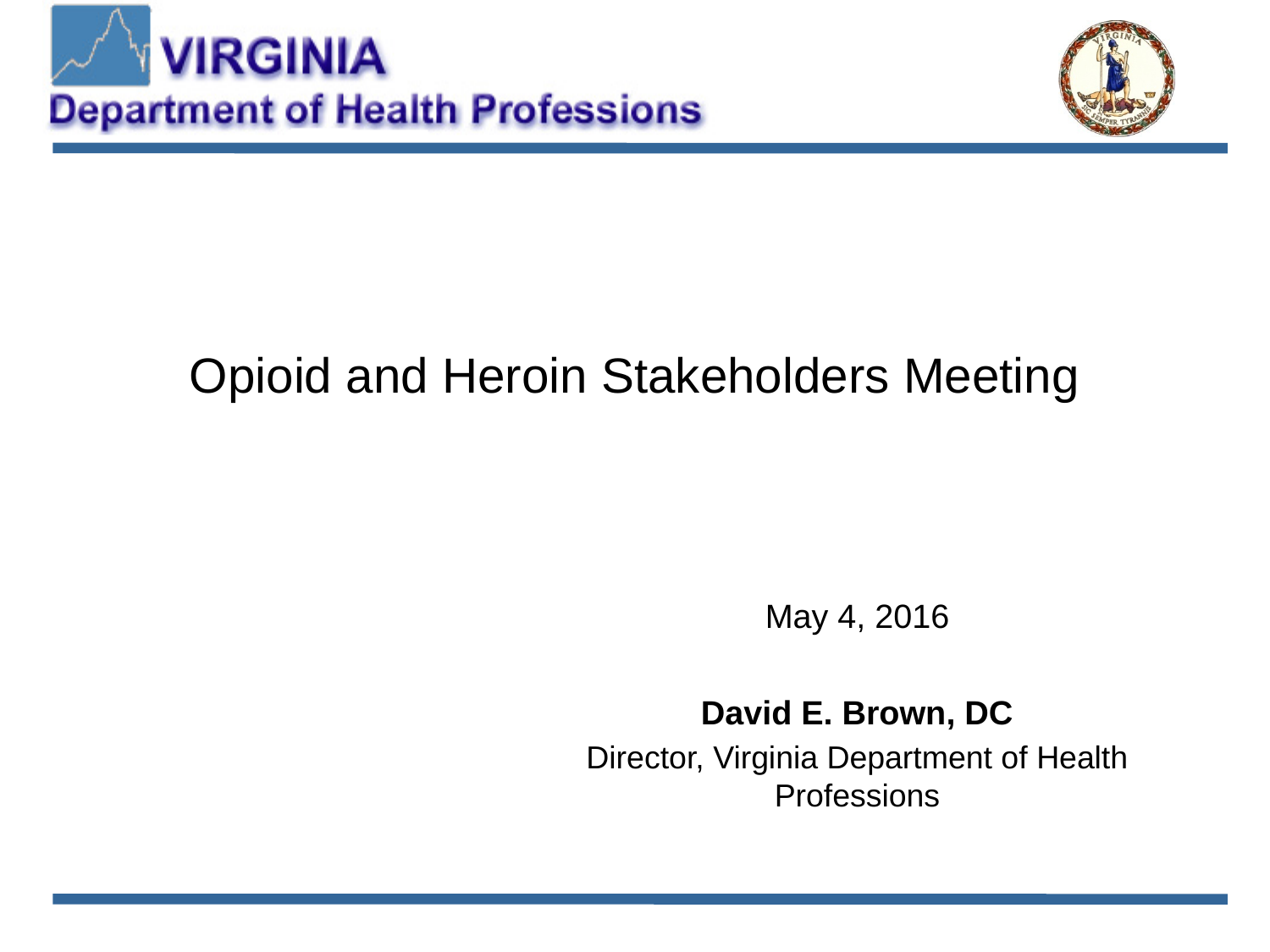

# Opioid and Heroin Stakeholders Meeting

May 4, 2016

David E. Brown, DC
Director, Virginia Department of Health Professions